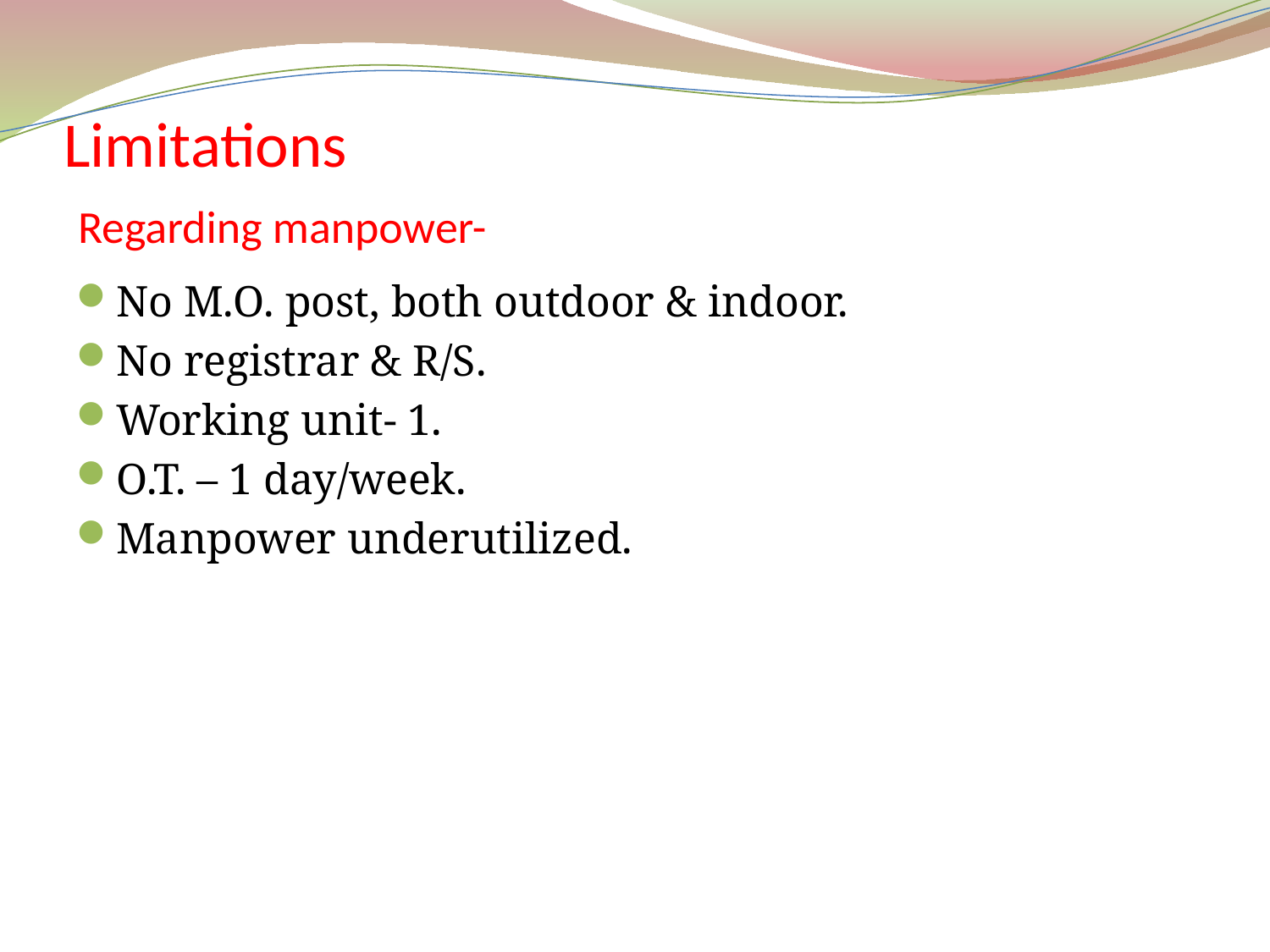

# Limitations Regarding manpower-
No M.O. post, both outdoor & indoor.
No registrar & R/S.
Working unit- 1.
O.T. – 1 day/week.
Manpower underutilized.